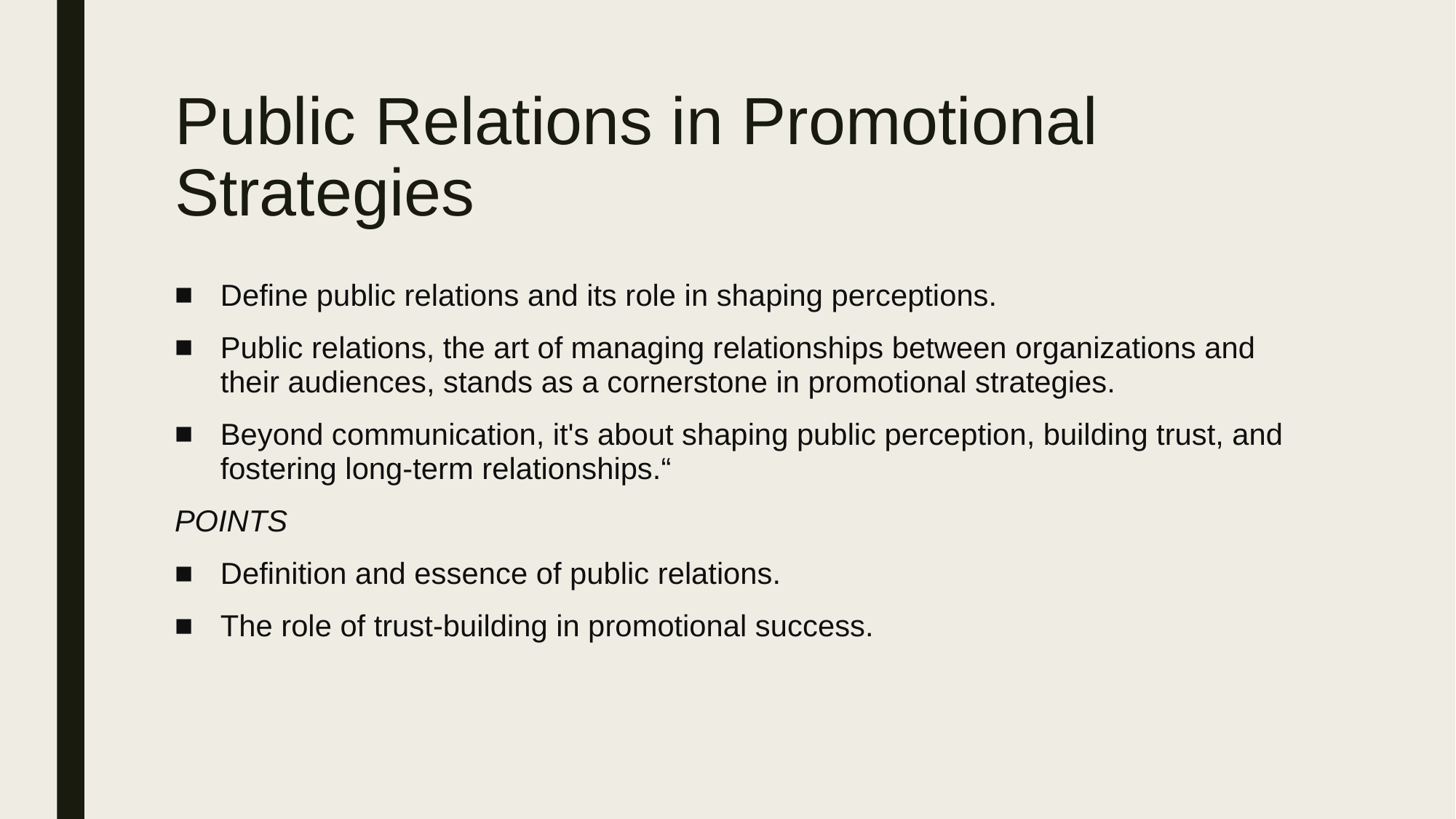

# Public Relations in Promotional Strategies
Define public relations and its role in shaping perceptions.
Public relations, the art of managing relationships between organizations and their audiences, stands as a cornerstone in promotional strategies.
Beyond communication, it's about shaping public perception, building trust, and fostering long-term relationships.“
POINTS
Definition and essence of public relations.
The role of trust-building in promotional success.